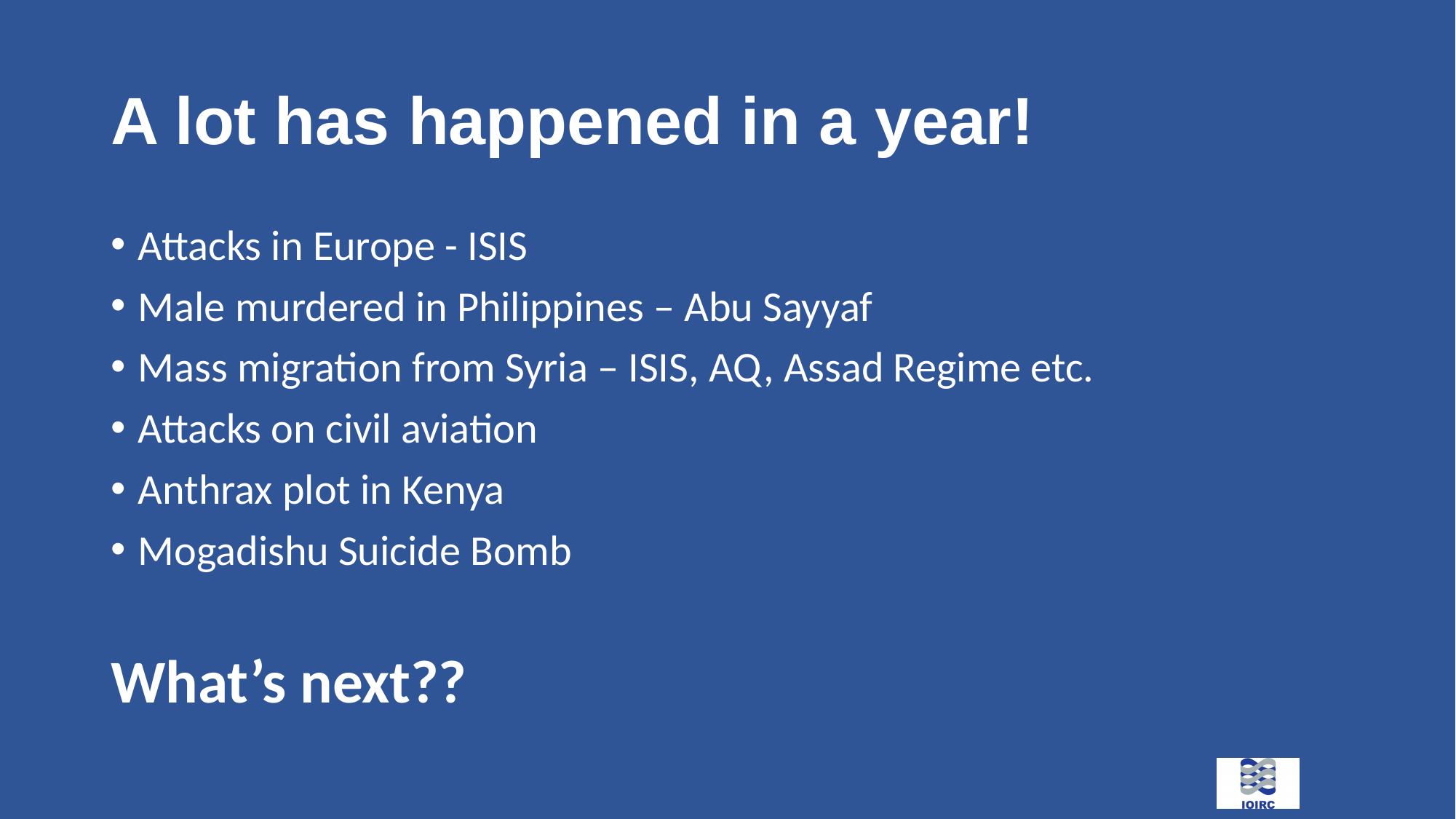

# A lot has happened in a year!
Attacks in Europe - ISIS
Male murdered in Philippines – Abu Sayyaf
Mass migration from Syria – ISIS, AQ, Assad Regime etc.
Attacks on civil aviation
Anthrax plot in Kenya
Mogadishu Suicide Bomb

What’s next??